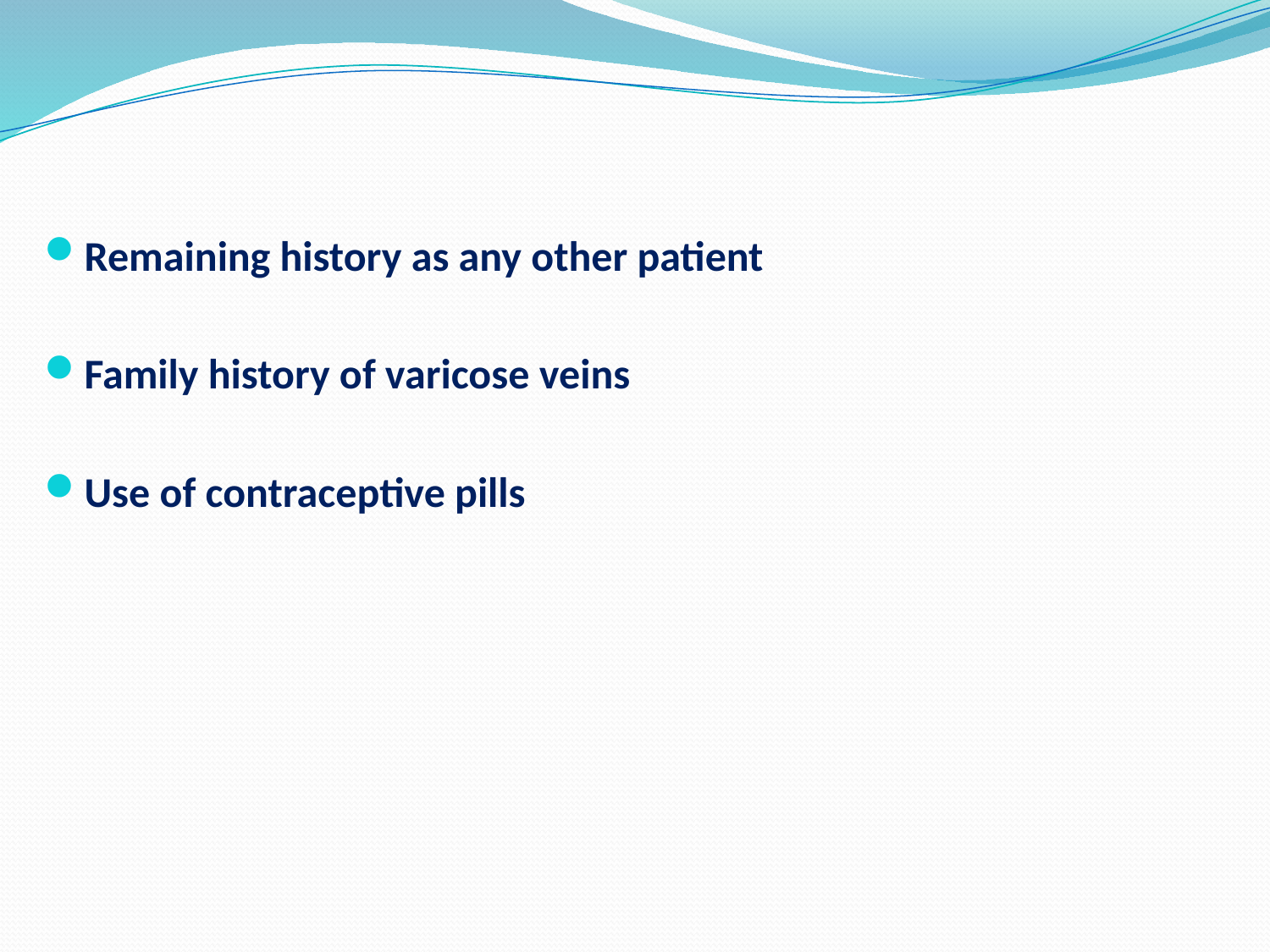

Remaining history as any other patient

Family history of varicose veins

Use of contraceptive pills